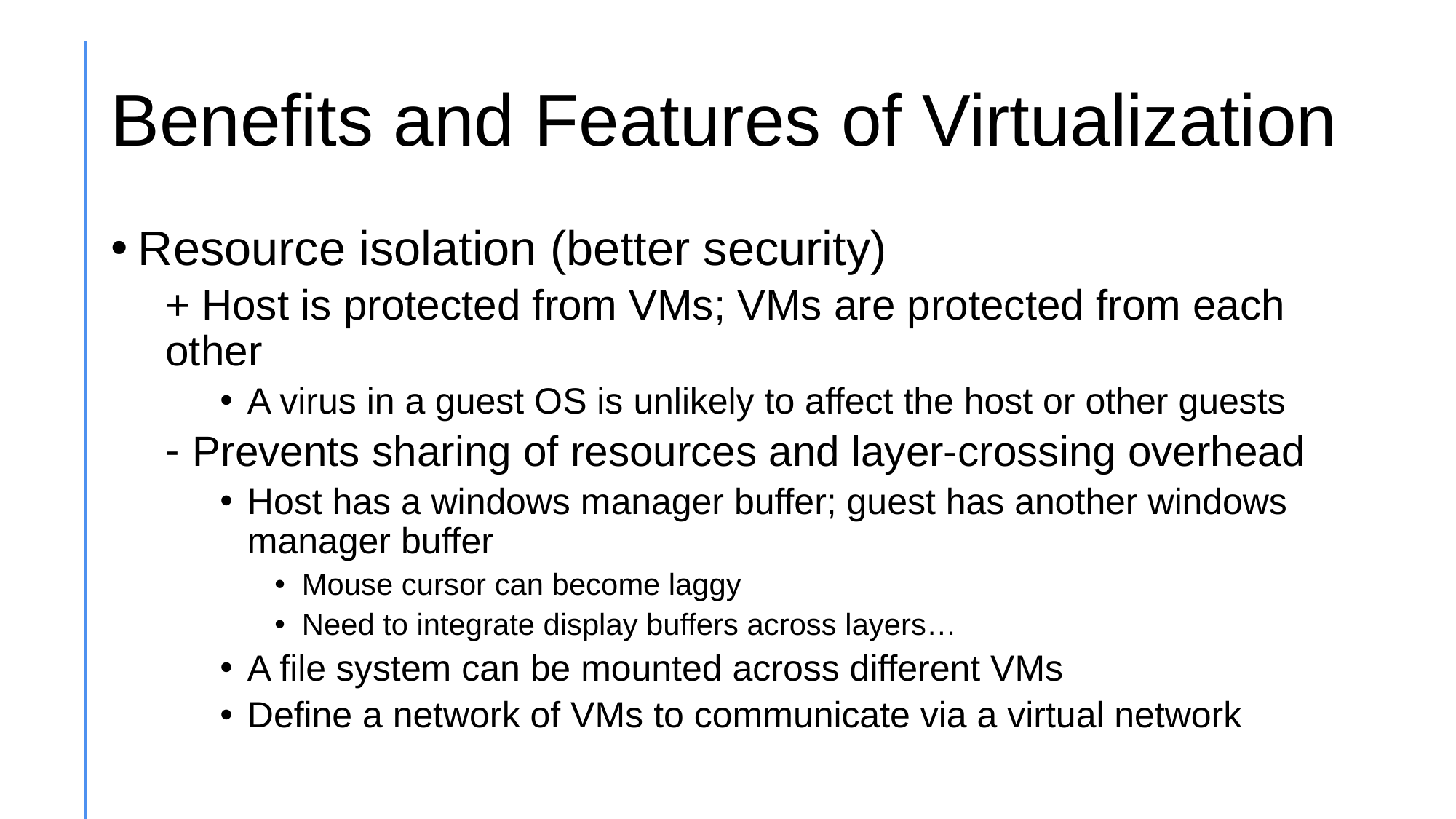

# Benefits and Features of Virtualization
Resource isolation (better security)
+ Host is protected from VMs; VMs are protected from each other
A virus in a guest OS is unlikely to affect the host or other guests
Prevents sharing of resources and layer-crossing overhead
Host has a windows manager buffer; guest has another windows manager buffer
Mouse cursor can become laggy
Need to integrate display buffers across layers…
A file system can be mounted across different VMs
Define a network of VMs to communicate via a virtual network